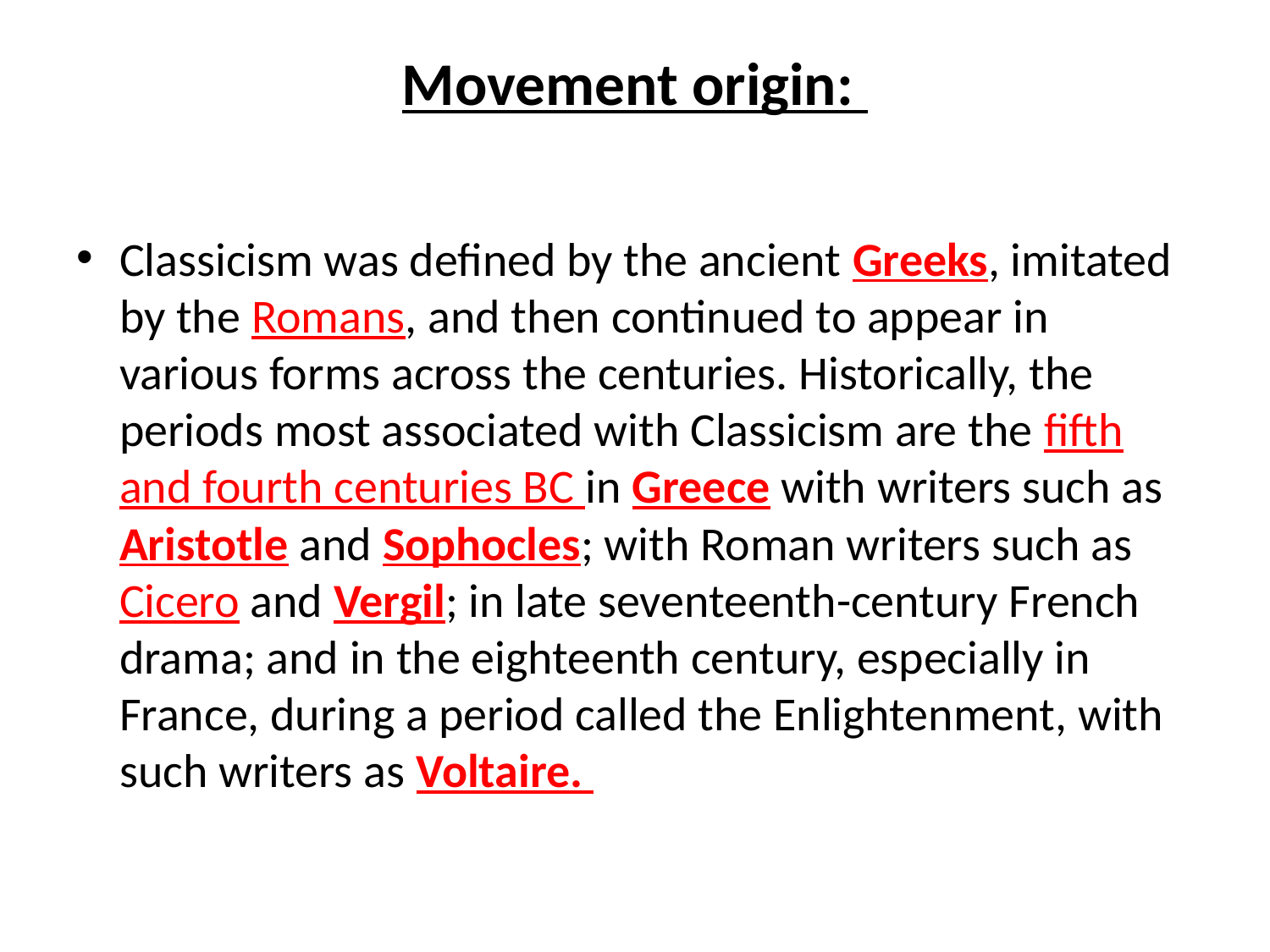

# Movement origin:
Classicism was defined by the ancient Greeks, imitated by the Romans, and then continued to appear in various forms across the centuries. Historically, the periods most associated with Classicism are the fifth and fourth centuries BC in Greece with writers such as Aristotle and Sophocles; with Roman writers such as Cicero and Vergil; in late seventeenth-century French drama; and in the eighteenth century, especially in France, during a period called the Enlightenment, with such writers as Voltaire.